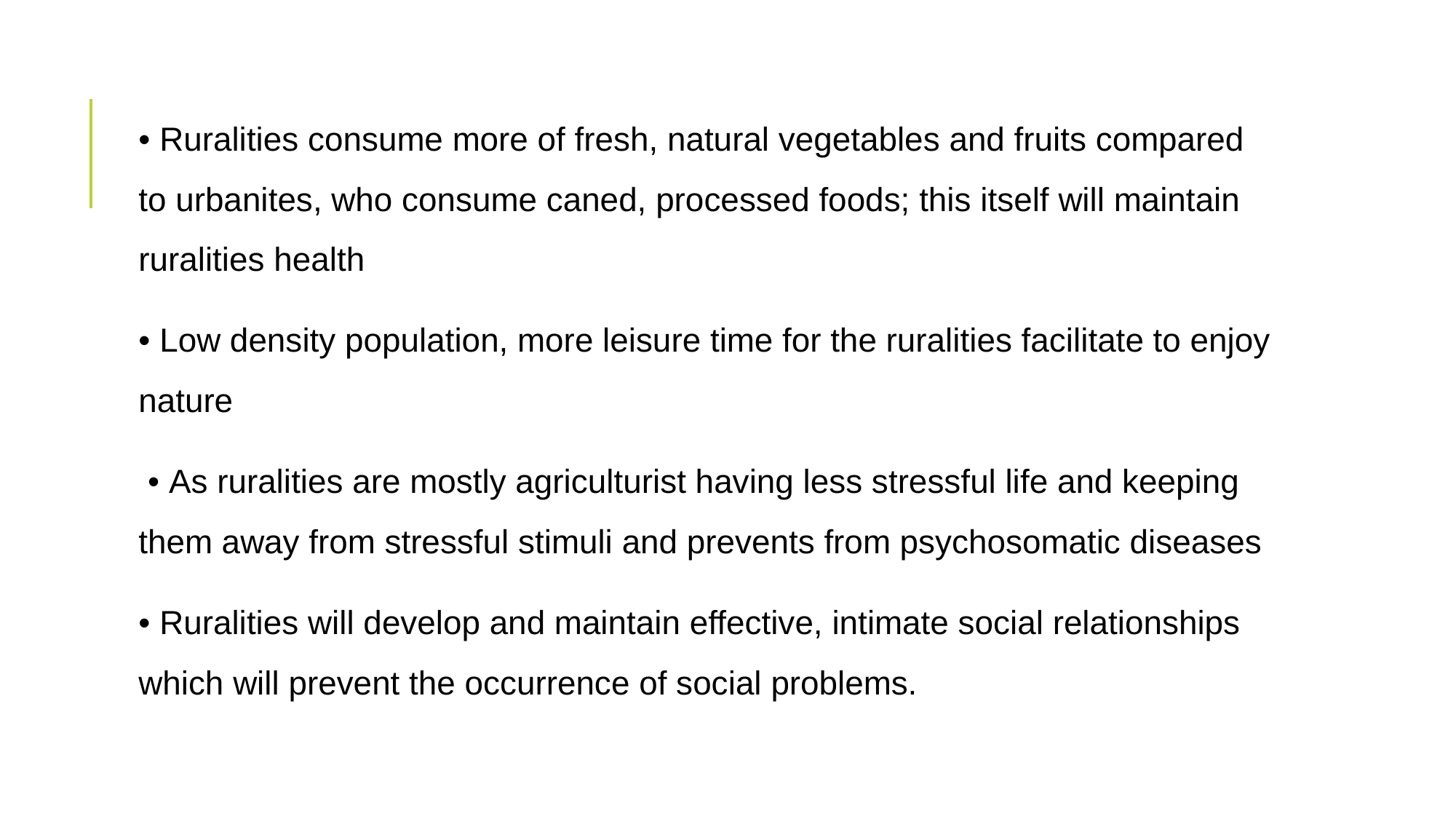

• Ruralities consume more of fresh, natural vegetables and fruits compared to urbanites, who consume caned, processed foods; this itself will maintain ruralities health
• Low density population, more leisure time for the ruralities facilitate to enjoy nature
 • As ruralities are mostly agriculturist having less stressful life and keeping them away from stressful stimuli and prevents from psychosomatic diseases
• Ruralities will develop and maintain effective, intimate social relationships which will prevent the occurrence of social problems.